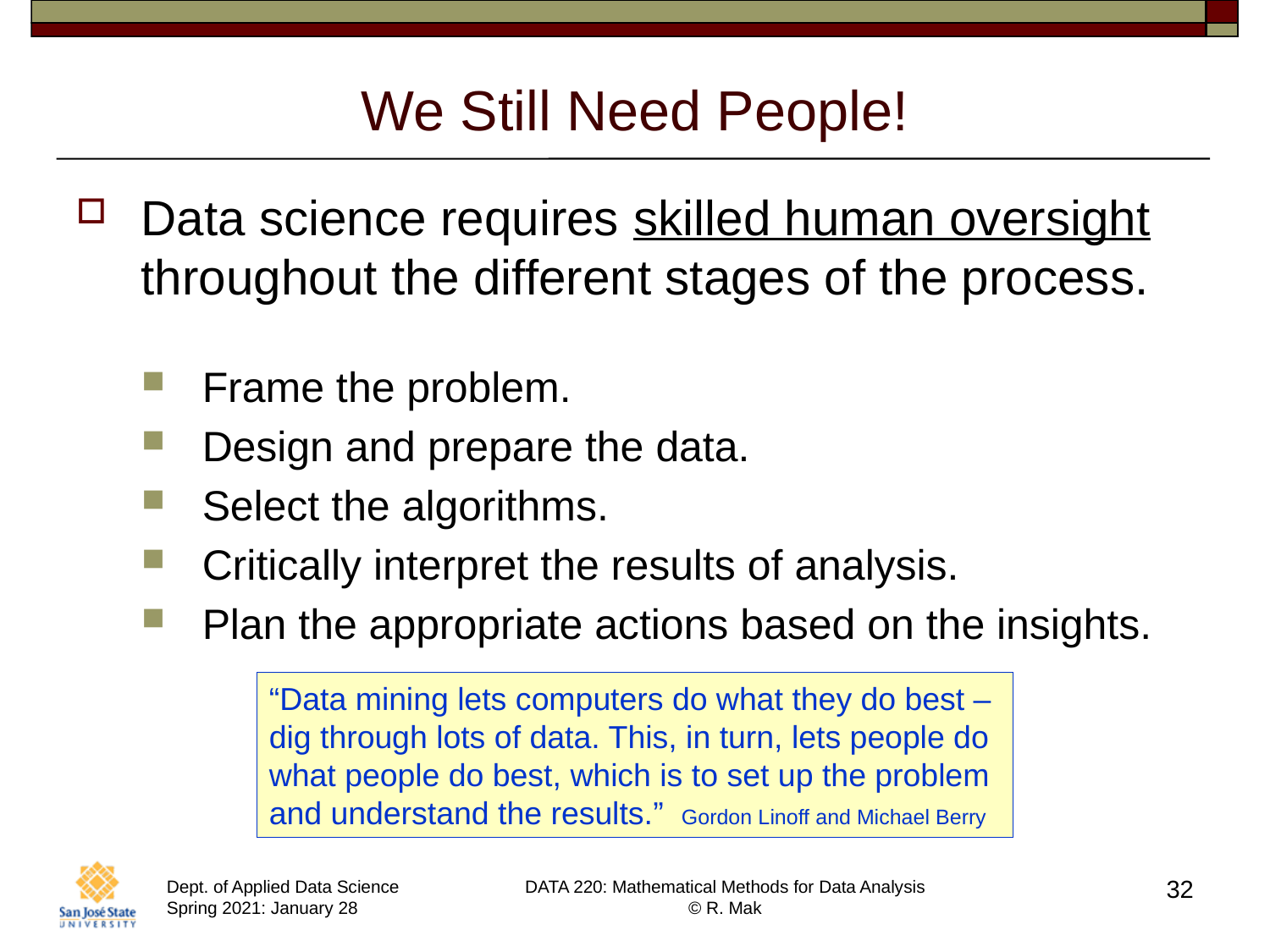

# We Still Need People!
Data science requires skilled human oversight throughout the different stages of the process.

Frame the problem.
Design and prepare the data.
Select the algorithms.
Critically interpret the results of analysis.
Plan the appropriate actions based on the insights.
“Data mining lets computers do what they do best –
dig through lots of data. This, in turn, lets people do
what people do best, which is to set up the problem
and understand the results.”  Gordon Linoff and Michael Berry
32